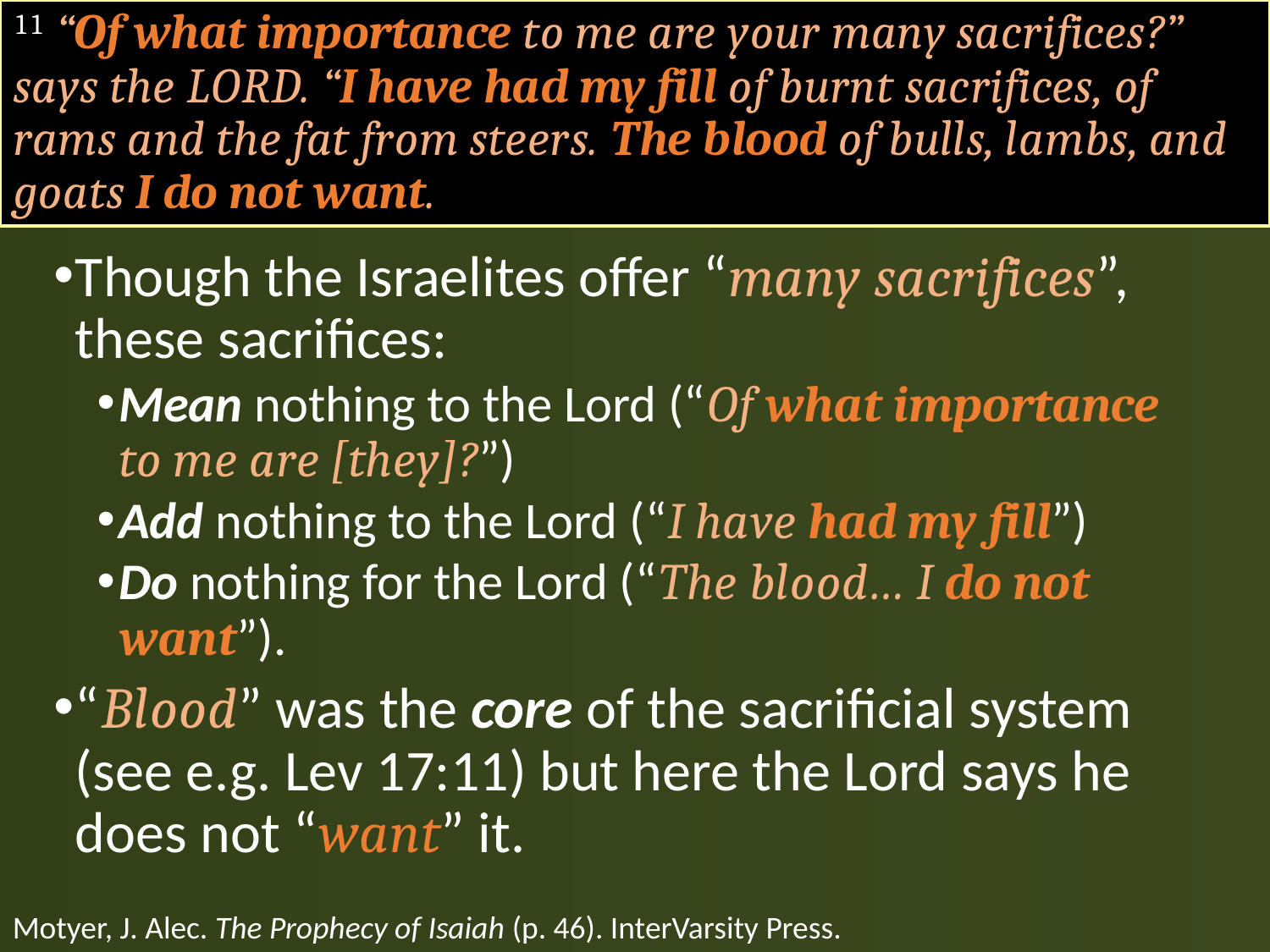

# 11 “Of what importance to me are your many sacrifices?” says the LORD. “I have had my fill of burnt sacrifices, of rams and the fat from steers. The blood of bulls, lambs, and goats I do not want.
Though the Israelites offer “many sacrifices”, these sacrifices:
Mean nothing to the Lord (“Of what importance to me are [they]?”)
Add nothing to the Lord (“I have had my fill”)
Do nothing for the Lord (“The blood… I do not want”).
“Blood” was the core of the sacrificial system (see e.g. Lev 17:11) but here the Lord says he does not “want” it.
Motyer, J. Alec. The Prophecy of Isaiah (p. 46). InterVarsity Press.